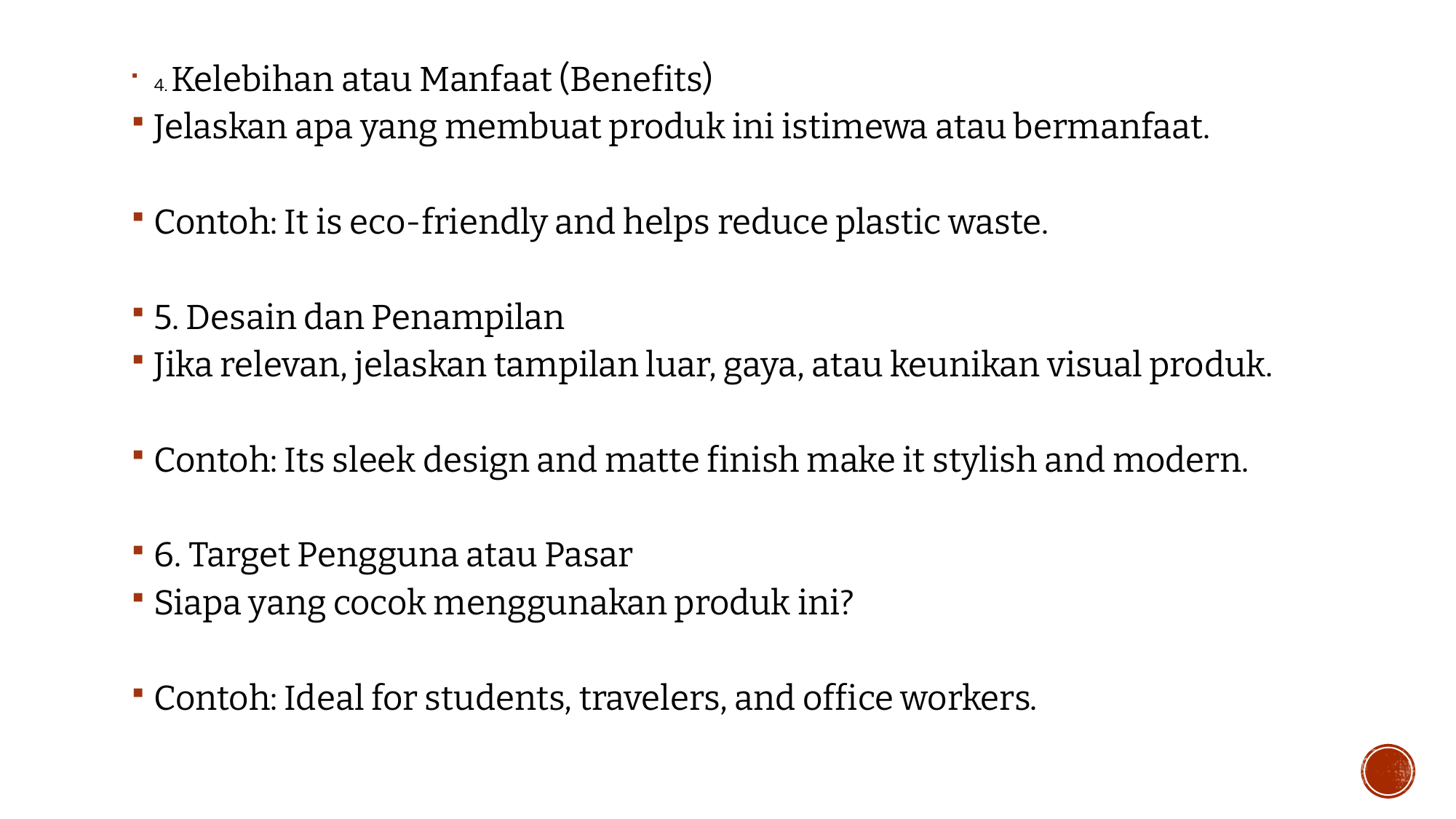

4. Kelebihan atau Manfaat (Benefits)
Jelaskan apa yang membuat produk ini istimewa atau bermanfaat.

Contoh: It is eco-friendly and helps reduce plastic waste.

5. Desain dan Penampilan
Jika relevan, jelaskan tampilan luar, gaya, atau keunikan visual produk.

Contoh: Its sleek design and matte finish make it stylish and modern.

6. Target Pengguna atau Pasar
Siapa yang cocok menggunakan produk ini?

Contoh: Ideal for students, travelers, and office workers.